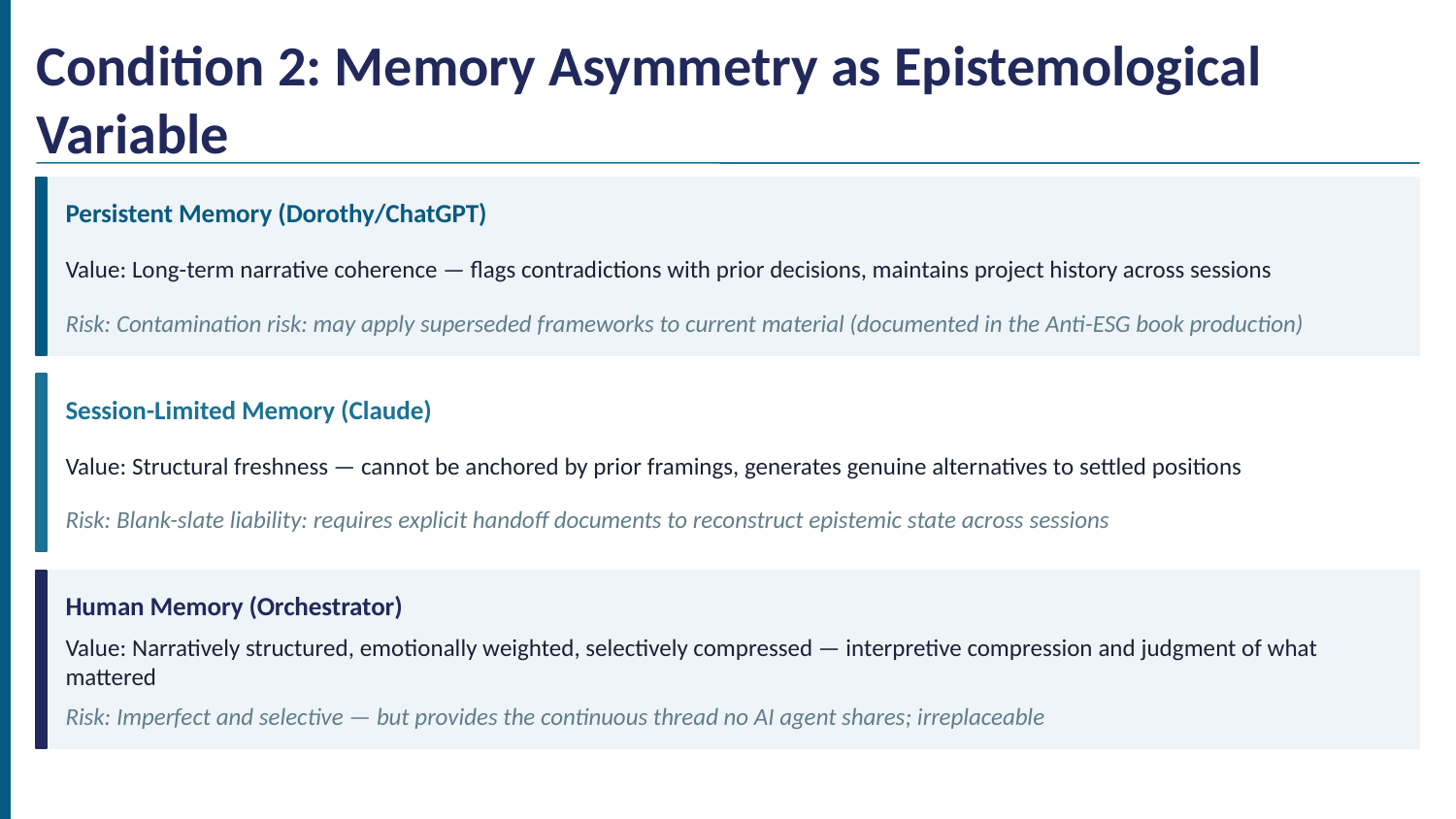

Condition 2: Memory Asymmetry as Epistemological Variable

Persistent Memory (Dorothy/ChatGPT)
Value: Long-term narrative coherence — flags contradictions with prior decisions, maintains project history across sessions
Risk: Contamination risk: may apply superseded frameworks to current material (documented in the Anti-ESG book production)

Session-Limited Memory (Claude)
Value: Structural freshness — cannot be anchored by prior framings, generates genuine alternatives to settled positions
Risk: Blank-slate liability: requires explicit handoff documents to reconstruct epistemic state across sessions

Human Memory (Orchestrator)
Value: Narratively structured, emotionally weighted, selectively compressed — interpretive compression and judgment of what mattered
Risk: Imperfect and selective — but provides the continuous thread no AI agent shares; irreplaceable